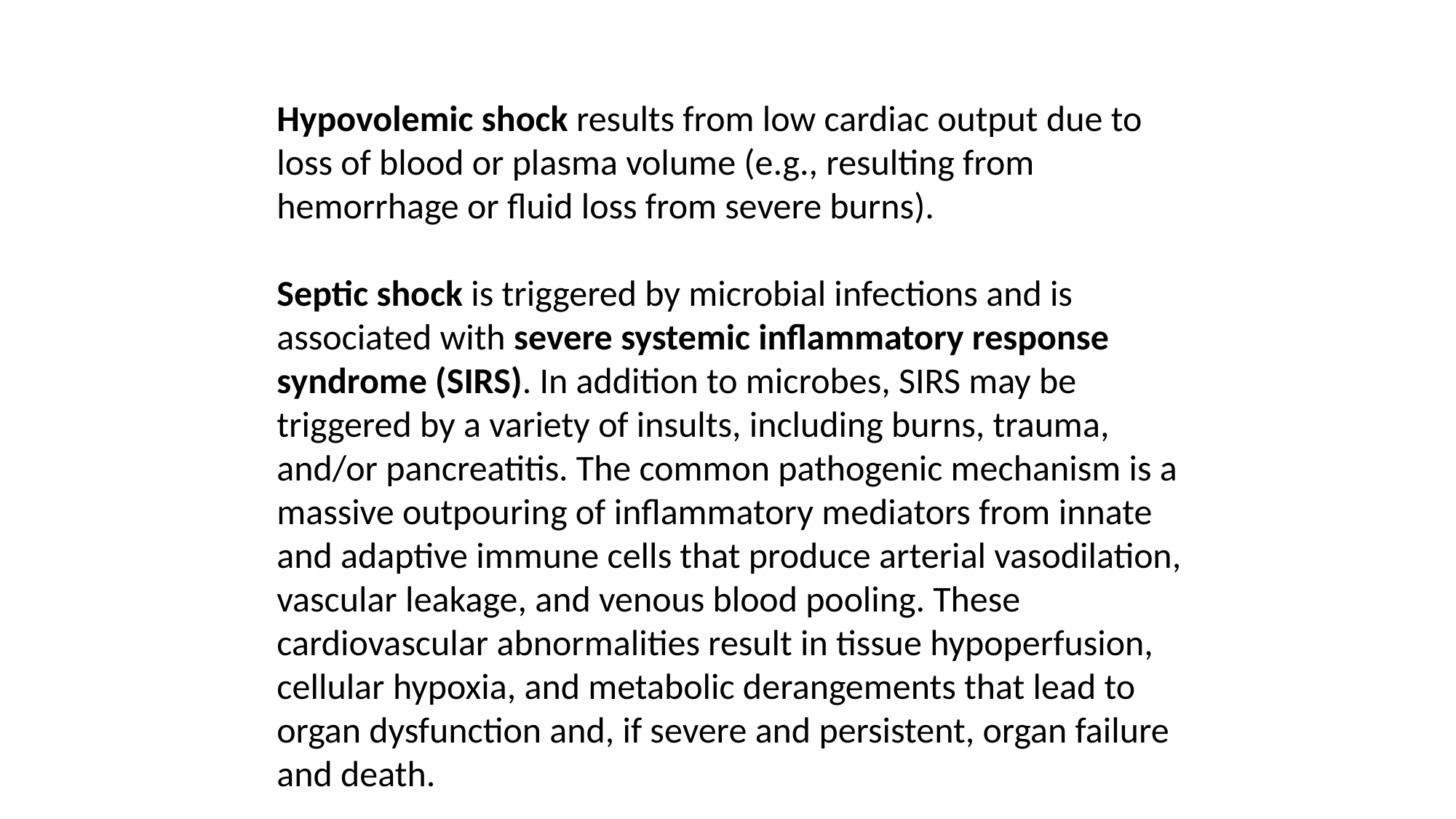

Hypovolemic shock results from low cardiac output due to loss of blood or plasma volume (e.g., resulting from hemorrhage or fluid loss from severe burns).

Septic shock is triggered by microbial infections and is associated with severe systemic inflammatory response syndrome (SIRS). In addition to microbes, SIRS may be triggered by a variety of insults, including burns, trauma, and/or pancreatitis. The common pathogenic mechanism is a massive outpouring of inflammatory mediators from innate and adaptive immune cells that produce arterial vasodilation, vascular leakage, and venous blood pooling. These cardiovascular abnormalities result in tissue hypoperfusion, cellular hypoxia, and metabolic derangements that lead to organ dysfunction and, if severe and persistent, organ failure and death.